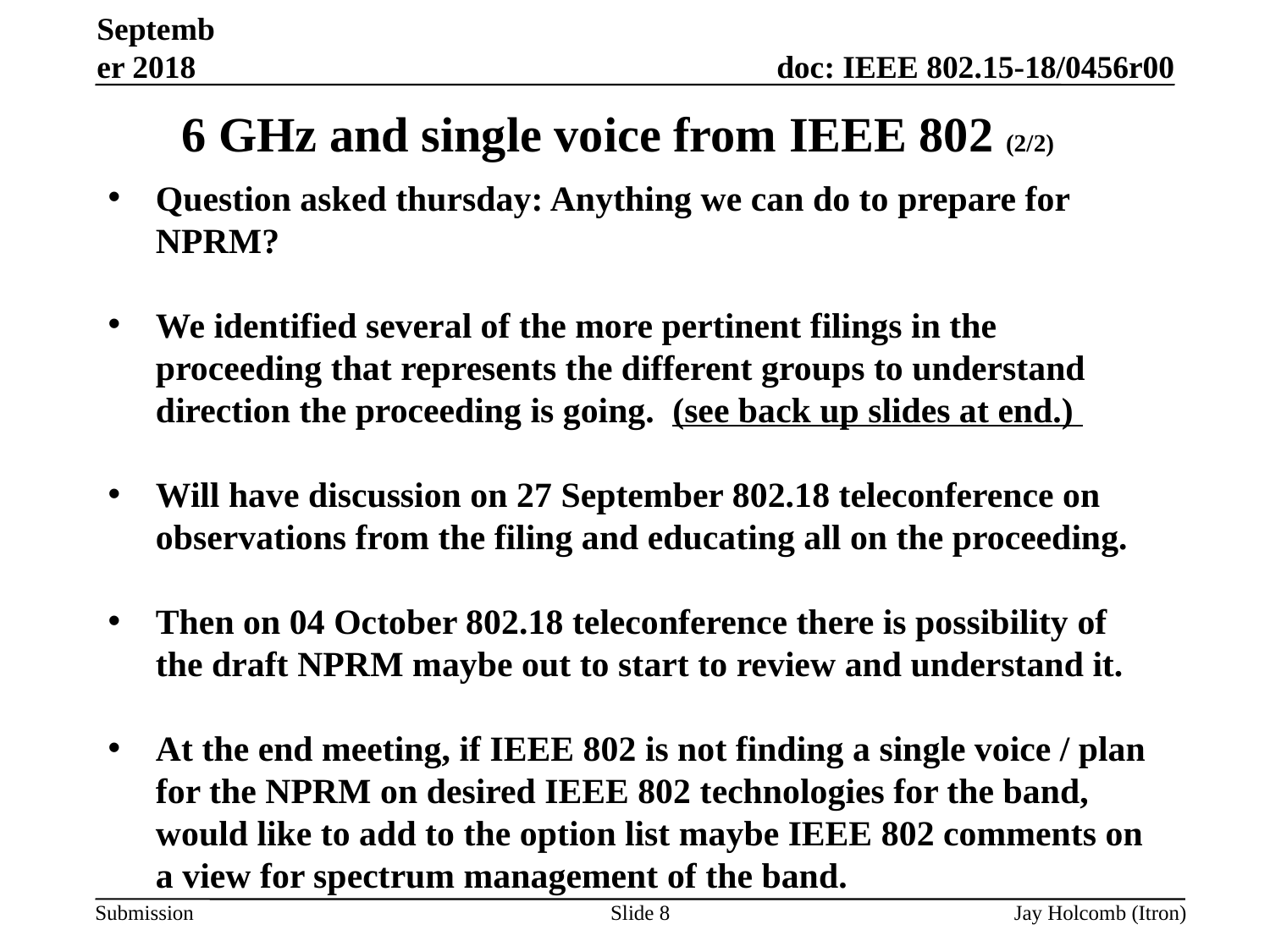

September 2018
# 6 GHz and single voice from IEEE 802 (2/2)
Question asked thursday: Anything we can do to prepare for NPRM?

We identified several of the more pertinent filings in the proceeding that represents the different groups to understand direction the proceeding is going.  (see back up slides at end.)

Will have discussion on 27 September 802.18 teleconference on observations from the filing and educating all on the proceeding.

Then on 04 October 802.18 teleconference there is possibility of the draft NPRM maybe out to start to review and understand it.

At the end meeting, if IEEE 802 is not finding a single voice / plan for the NPRM on desired IEEE 802 technologies for the band, would like to add to the option list maybe IEEE 802 comments on a view for spectrum management of the band.

Slide 8
Jay Holcomb (Itron)